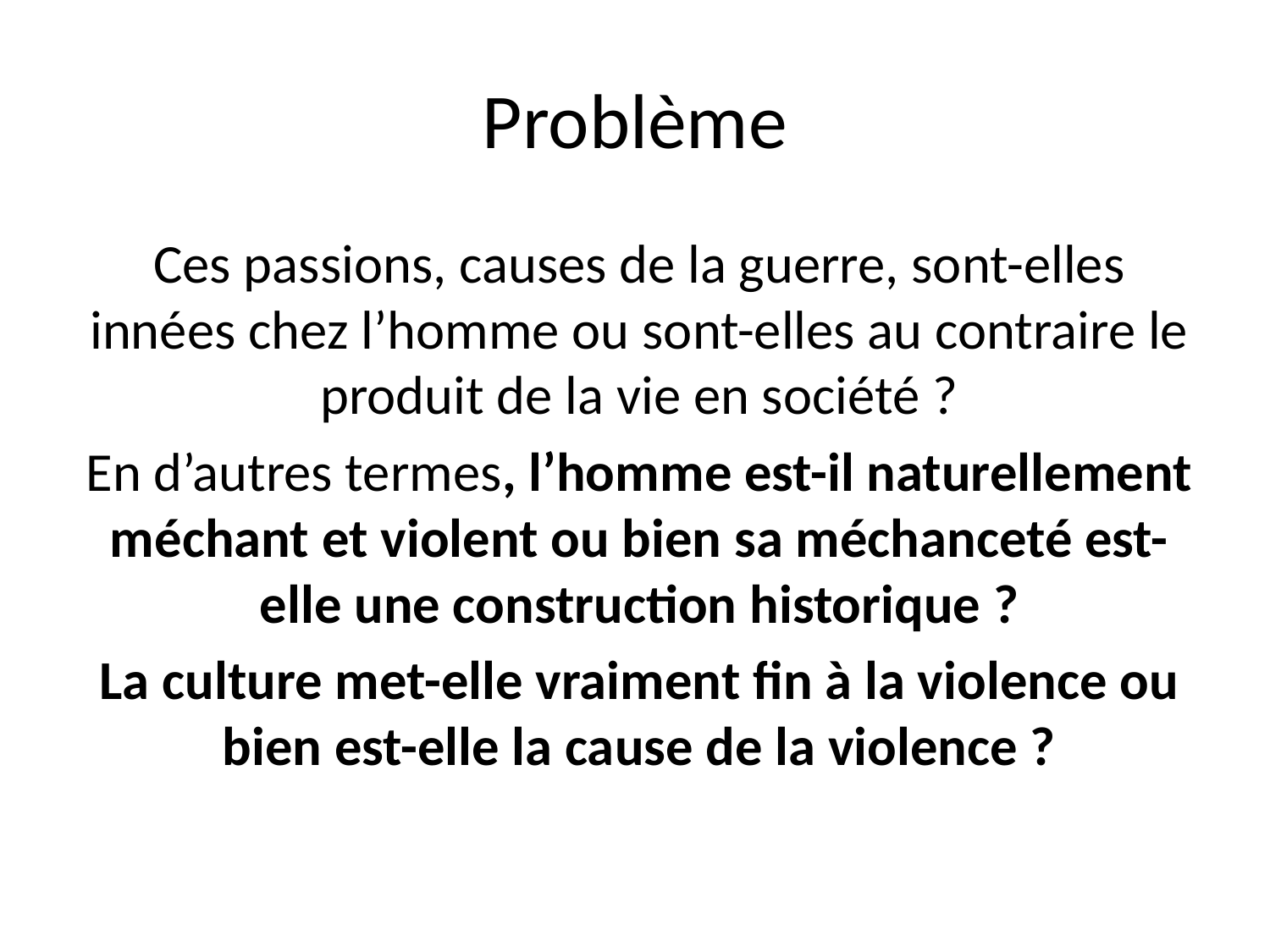

# Problème
Ces passions, causes de la guerre, sont-elles innées chez l’homme ou sont-elles au contraire le produit de la vie en société ?
En d’autres termes, l’homme est-il naturellement méchant et violent ou bien sa méchanceté est-elle une construction historique ?
La culture met-elle vraiment fin à la violence ou bien est-elle la cause de la violence ?